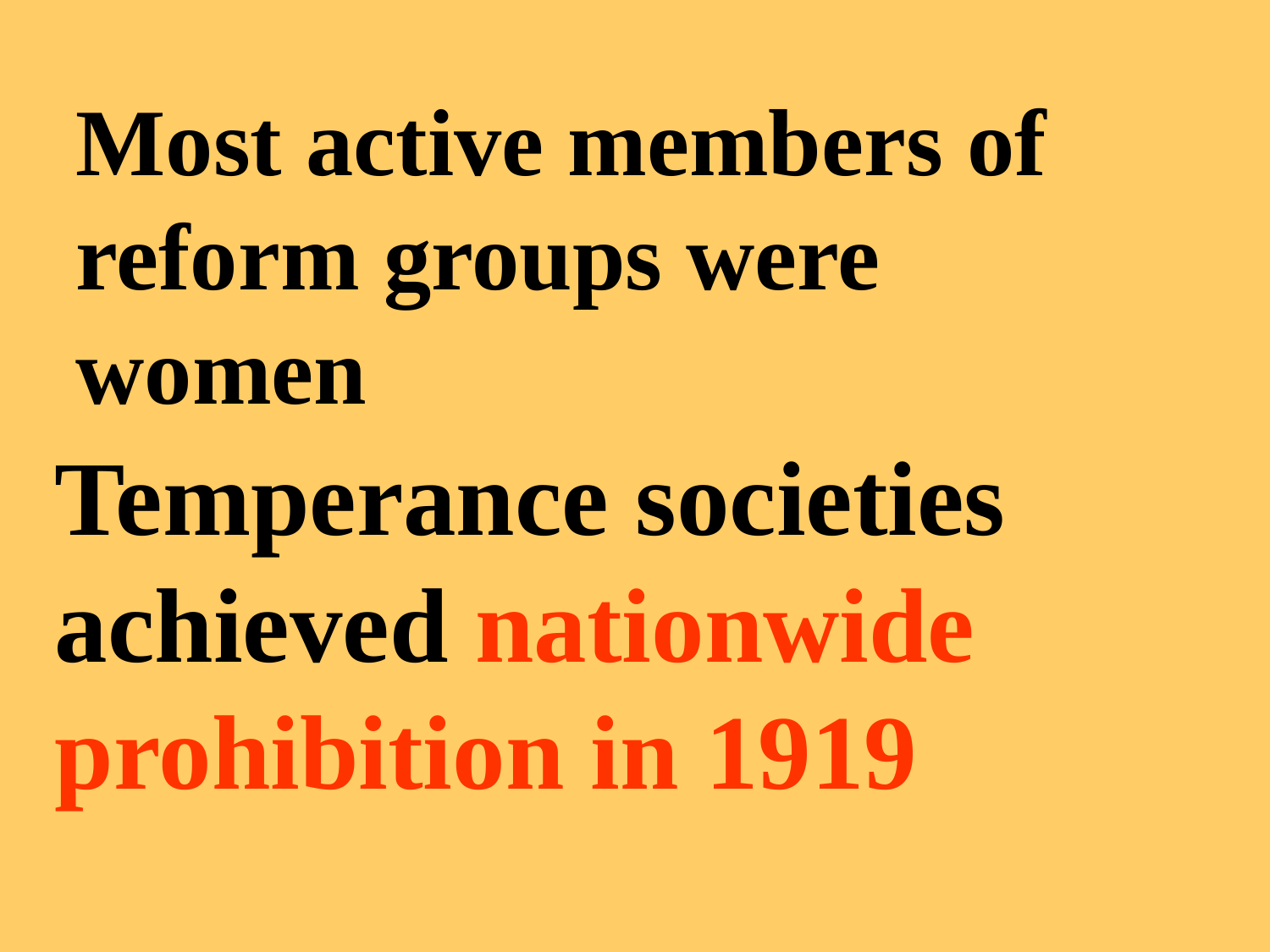

Most active members of reform groups were women
Temperance societies achieved nationwide prohibition in 1919